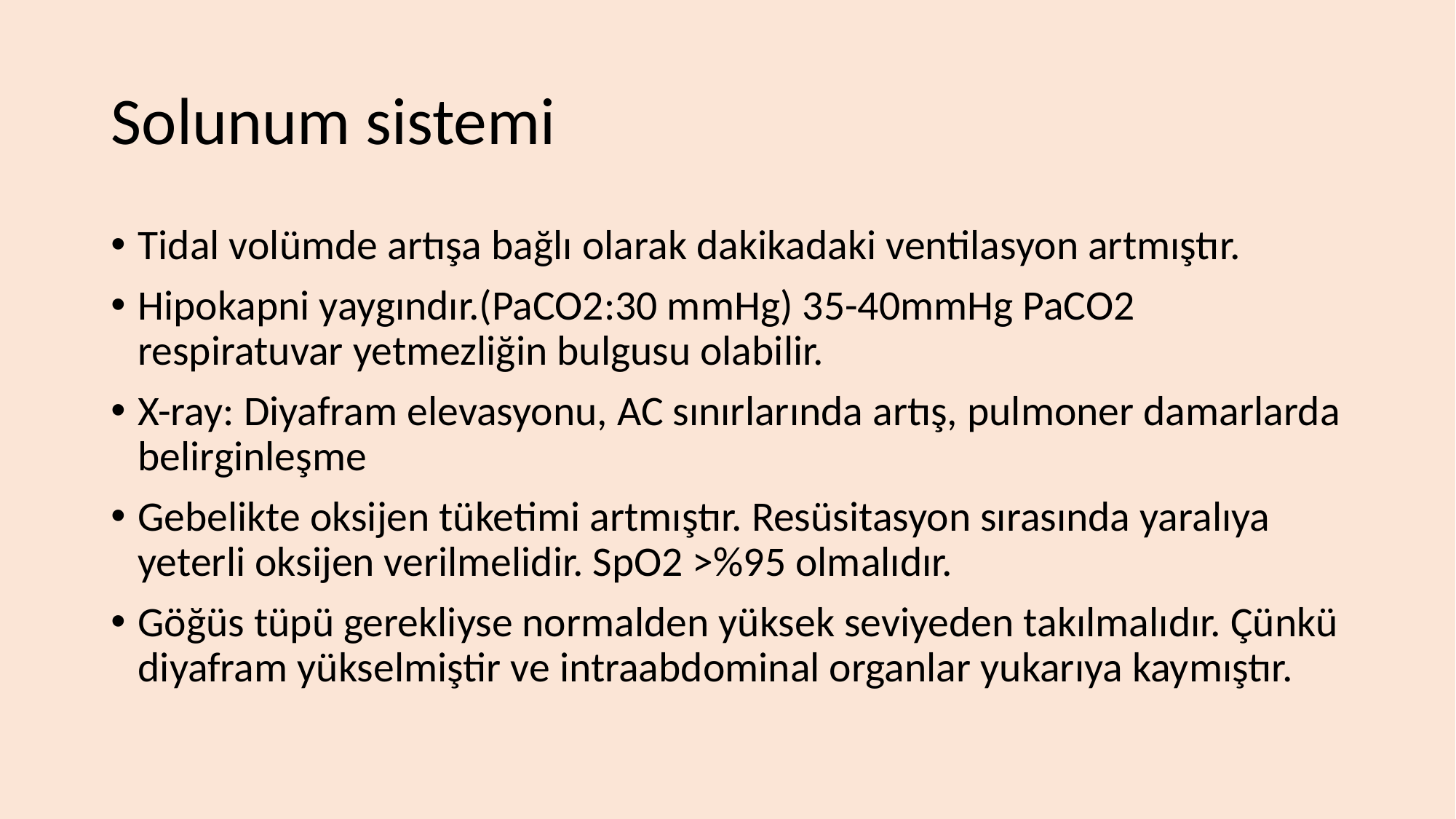

# Solunum sistemi
Tidal volümde artışa bağlı olarak dakikadaki ventilasyon artmıştır.
Hipokapni yaygındır.(PaCO2:30 mmHg) 35-40mmHg PaCO2 respiratuvar yetmezliğin bulgusu olabilir.
X-ray: Diyafram elevasyonu, AC sınırlarında artış, pulmoner damarlarda belirginleşme
Gebelikte oksijen tüketimi artmıştır. Resüsitasyon sırasında yaralıya yeterli oksijen verilmelidir. SpO2 >%95 olmalıdır.
Göğüs tüpü gerekliyse normalden yüksek seviyeden takılmalıdır. Çünkü diyafram yükselmiştir ve intraabdominal organlar yukarıya kaymıştır.